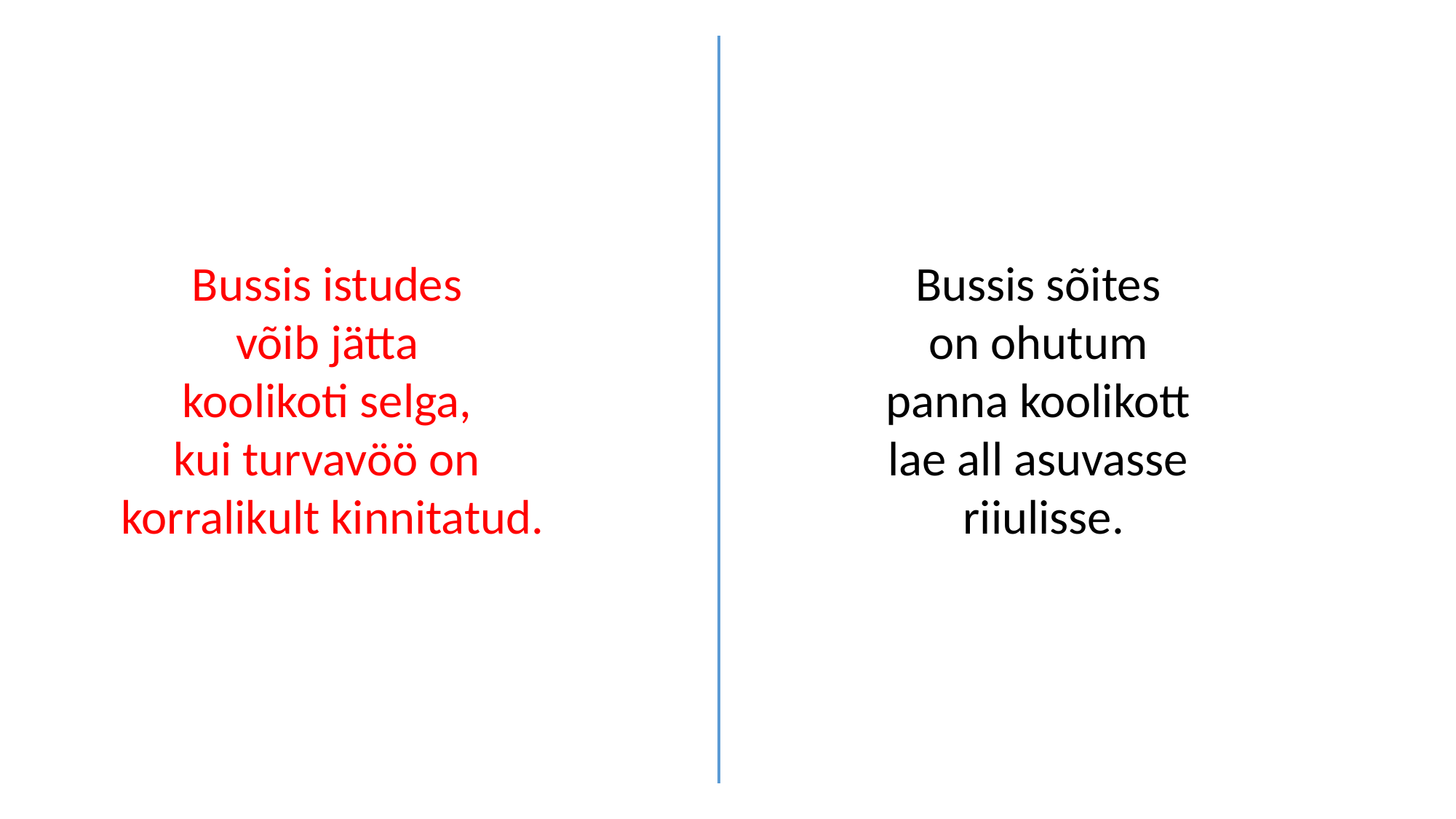

Bussis istudes
võib jätta
koolikoti selga,
kui turvavöö on
korralikult kinnitatud.
Bussis sõites
on ohutum
panna koolikott
lae all asuvasse
riiulisse.